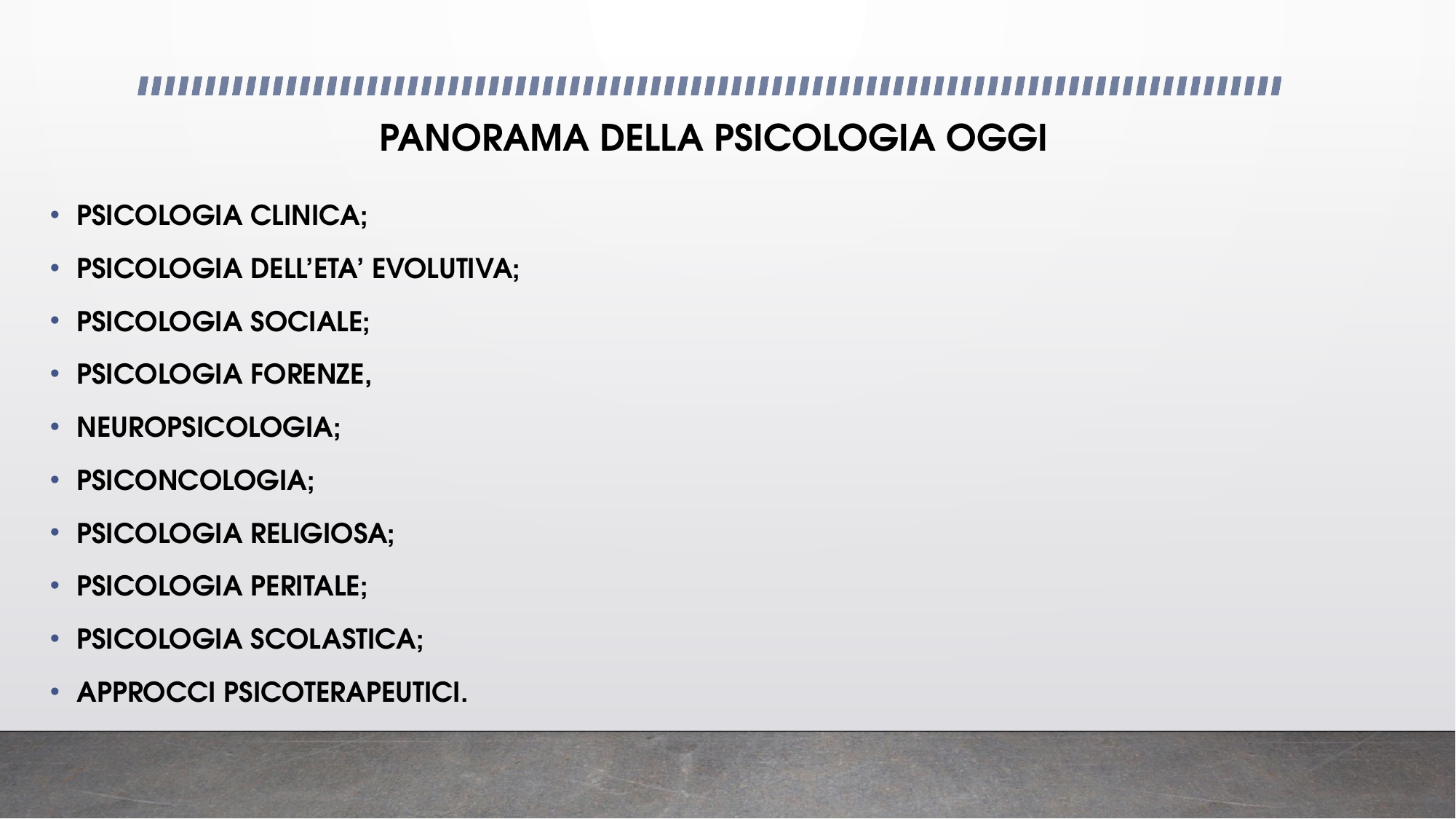

# PANORAMA DELLA PSICOLOGIA OGGI
PSICOLOGIA CLINICA;
PSICOLOGIA DELL’ETA’ EVOLUTIVA;
PSICOLOGIA SOCIALE;
PSICOLOGIA FORENZE,
NEUROPSICOLOGIA;
PSICONCOLOGIA;
PSICOLOGIA RELIGIOSA;
PSICOLOGIA PERITALE;
PSICOLOGIA SCOLASTICA;
APPROCCI PSICOTERAPEUTICI.